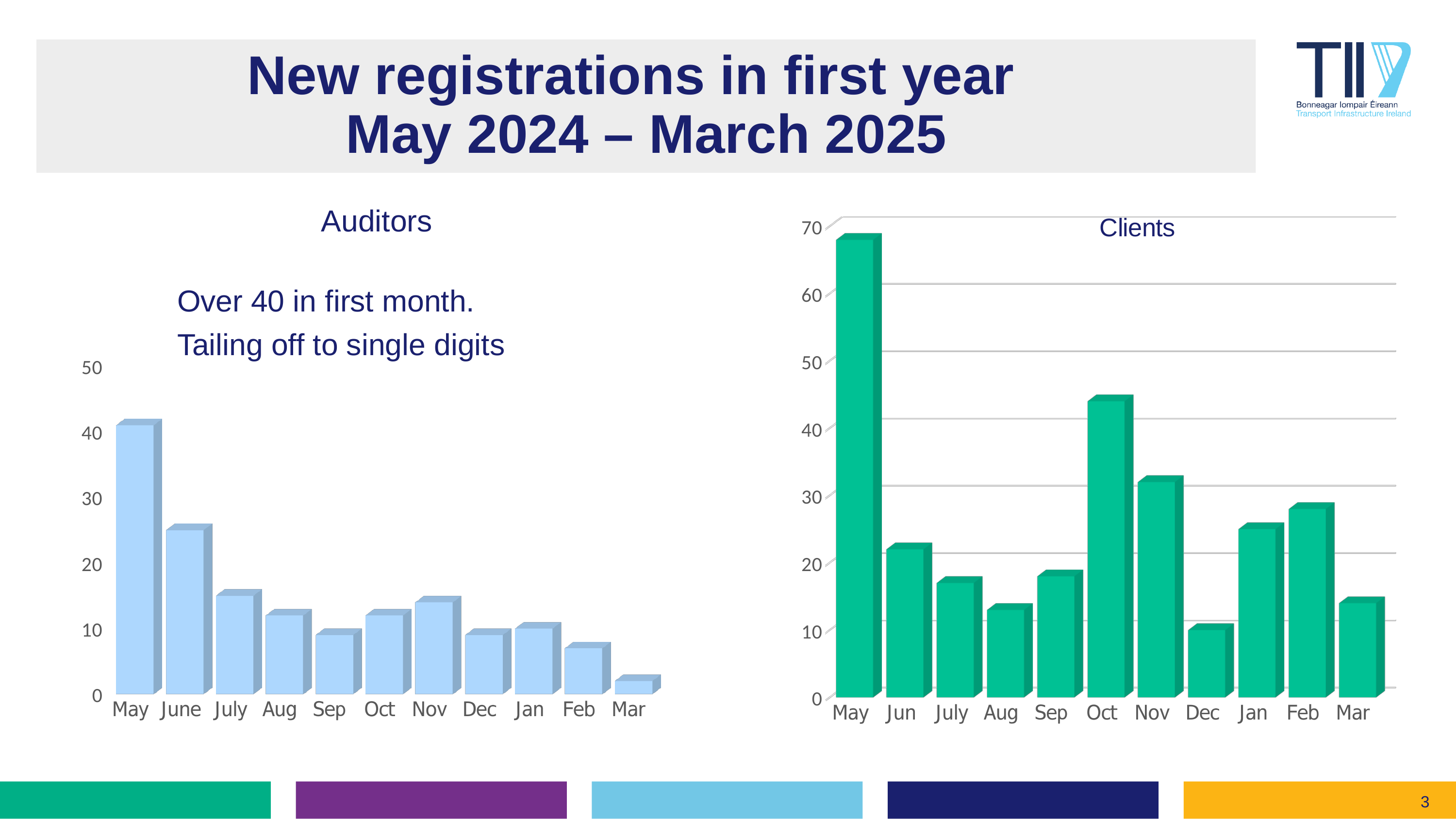

# New registrations in first year May 2024 – March 2025

[unsupported chart]

Auditors

Over 40 in first month.
Tailing off to single digits

[unsupported chart]